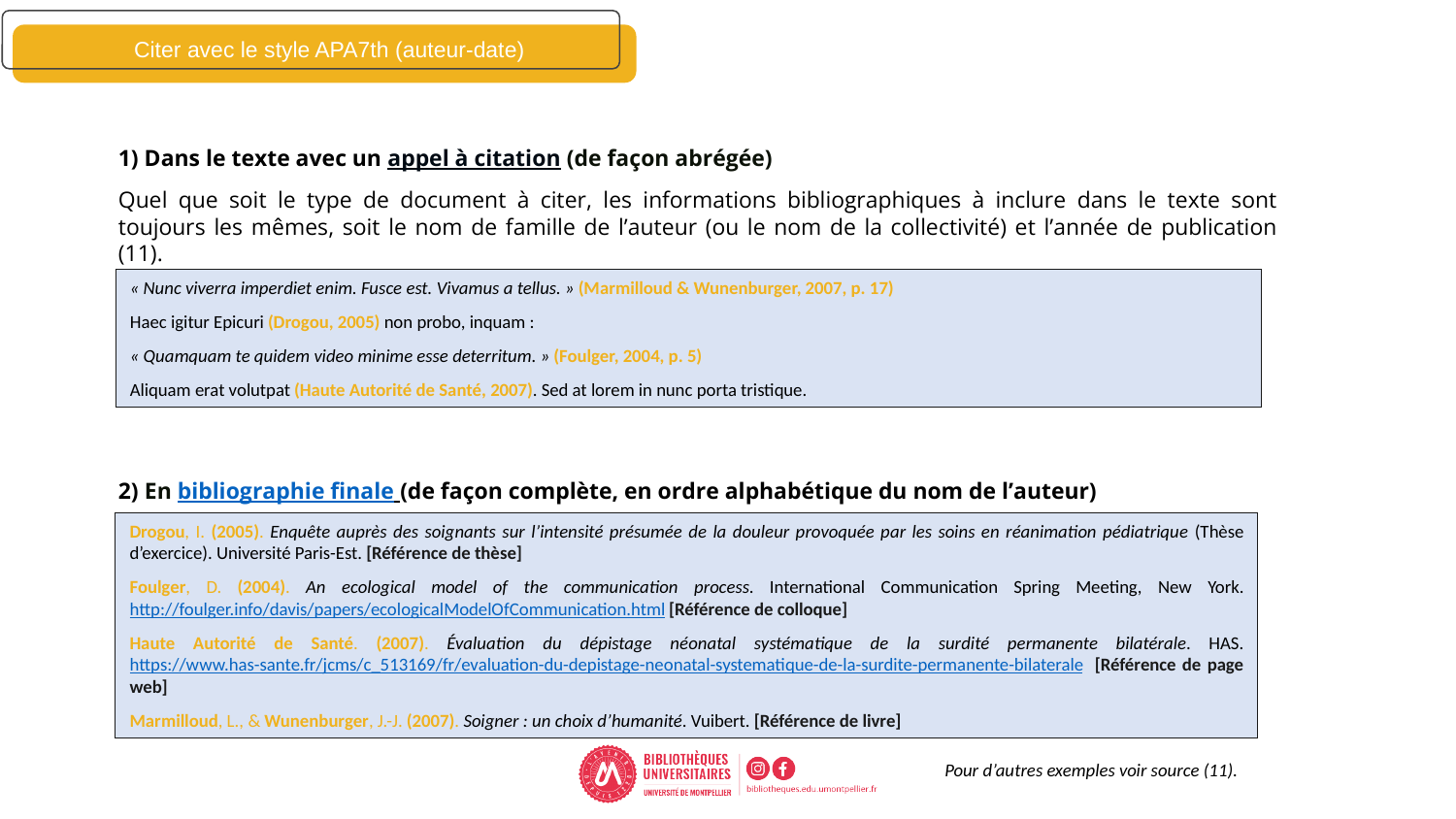

# Citer avec le style APA7th (auteur-date)
1) Dans le texte avec un appel à citation (de façon abrégée)
Quel que soit le type de document à citer, les informations bibliographiques à inclure dans le texte sont toujours les mêmes, soit le nom de famille de l’auteur (ou le nom de la collectivité) et l’année de publication (11).

2) En bibliographie finale (de façon complète, en ordre alphabétique du nom de l’auteur)

« Nunc viverra imperdiet enim. Fusce est. Vivamus a tellus. » (Marmilloud & Wunenburger, 2007, p. 17)
Haec igitur Epicuri (Drogou, 2005) non probo, inquam :
« Quamquam te quidem video minime esse deterritum. » (Foulger, 2004, p. 5)
Aliquam erat volutpat (Haute Autorité de Santé, 2007). Sed at lorem in nunc porta tristique.
Drogou, I. (2005). Enquête auprès des soignants sur l’intensité présumée de la douleur provoquée par les soins en réanimation pédiatrique (Thèse d’exercice). Université Paris-Est. [Référence de thèse]
Foulger, D. (2004). An ecological model of the communication process. International Communication Spring Meeting, New York. http://foulger.info/davis/papers/ecologicalModelOfCommunication.html [Référence de colloque]
Haute Autorité de Santé. (2007). Évaluation du dépistage néonatal systématique de la surdité permanente bilatérale. HAS. https://www.has-sante.fr/jcms/c_513169/fr/evaluation-du-depistage-neonatal-systematique-de-la-surdite-permanente-bilaterale  [Référence de page web]
Marmilloud, L., & Wunenburger, J.-J. (2007). Soigner : un choix d’humanité. Vuibert. [Référence de livre]
Pour d’autres exemples voir source (11).